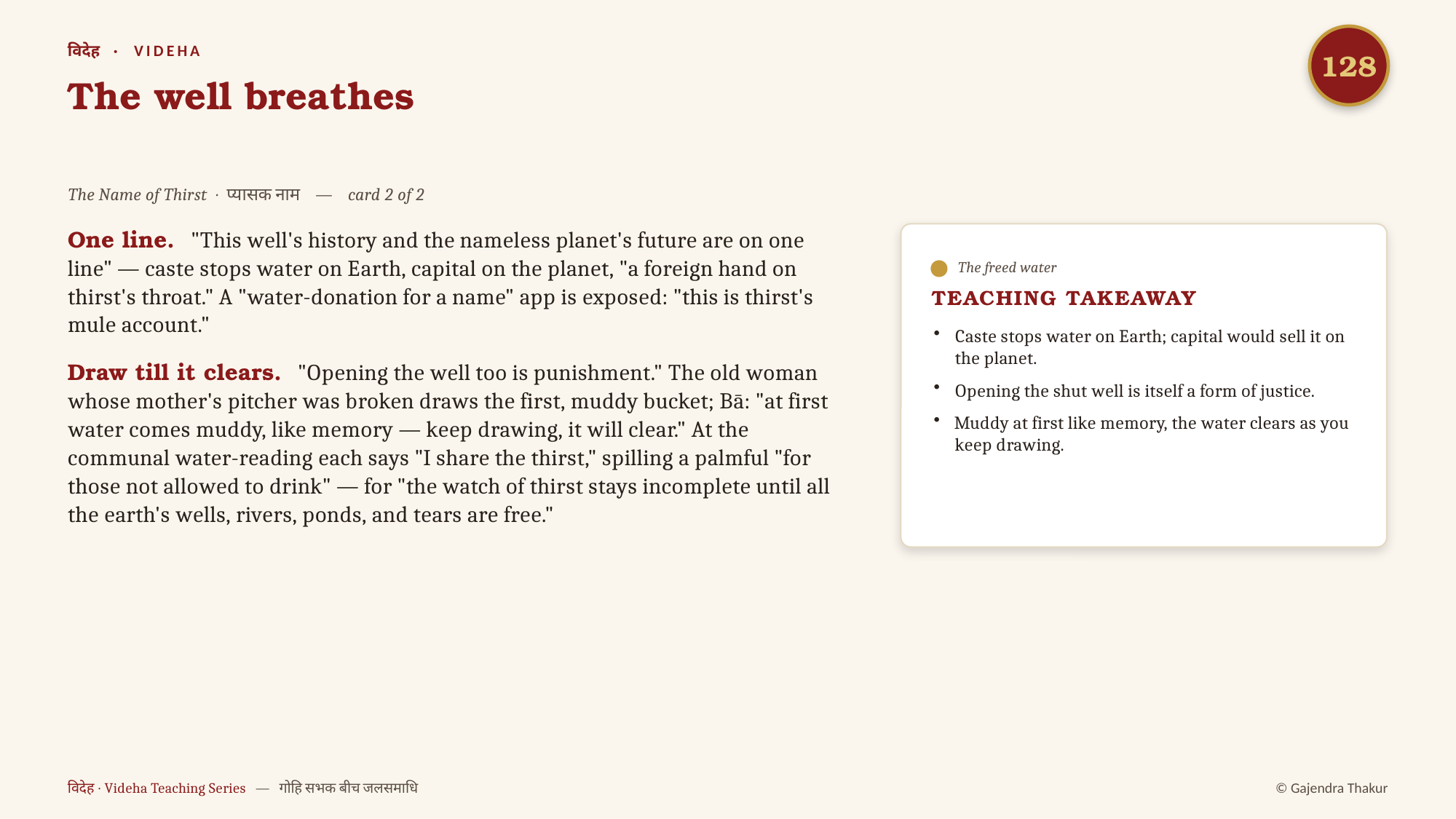

128
विदेह  ·  VIDEHA
The well breathes
The Name of Thirst  ·  प्यासक नाम    —    card 2 of 2
One line.  "This well's history and the nameless planet's future are on one line" — caste stops water on Earth, capital on the planet, "a foreign hand on thirst's throat." A "water-donation for a name" app is exposed: "this is thirst's mule account."
Draw till it clears.  "Opening the well too is punishment." The old woman whose mother's pitcher was broken draws the first, muddy bucket; Bā: "at first water comes muddy, like memory — keep drawing, it will clear." At the communal water-reading each says "I share the thirst," spilling a palmful "for those not allowed to drink" — for "the watch of thirst stays incomplete until all the earth's wells, rivers, ponds, and tears are free."

The freed water

TEACHING TAKEAWAY
Caste stops water on Earth; capital would sell it on the planet.
Opening the shut well is itself a form of justice.
Muddy at first like memory, the water clears as you keep drawing.
विदेह · Videha Teaching Series   —   गोहि सभक बीच जलसमाधि
© Gajendra Thakur